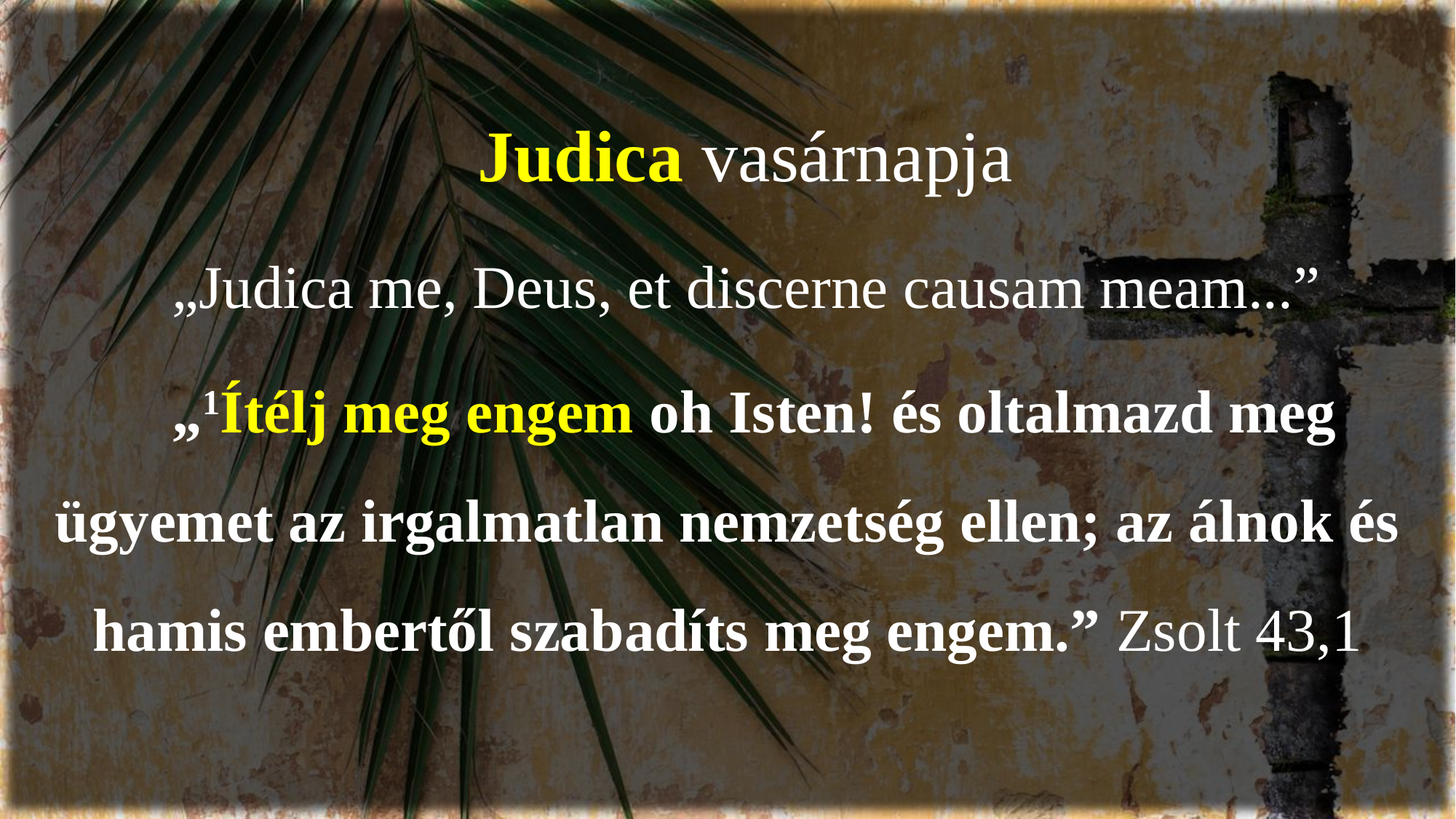

Judica vasárnapja
„Judica me, Deus, et discerne causam meam...”
„1Ítélj meg engem oh Isten! és oltalmazd meg ügyemet az irgalmatlan nemzetség ellen; az álnok és hamis embertől szabadíts meg engem.” Zsolt 43,1